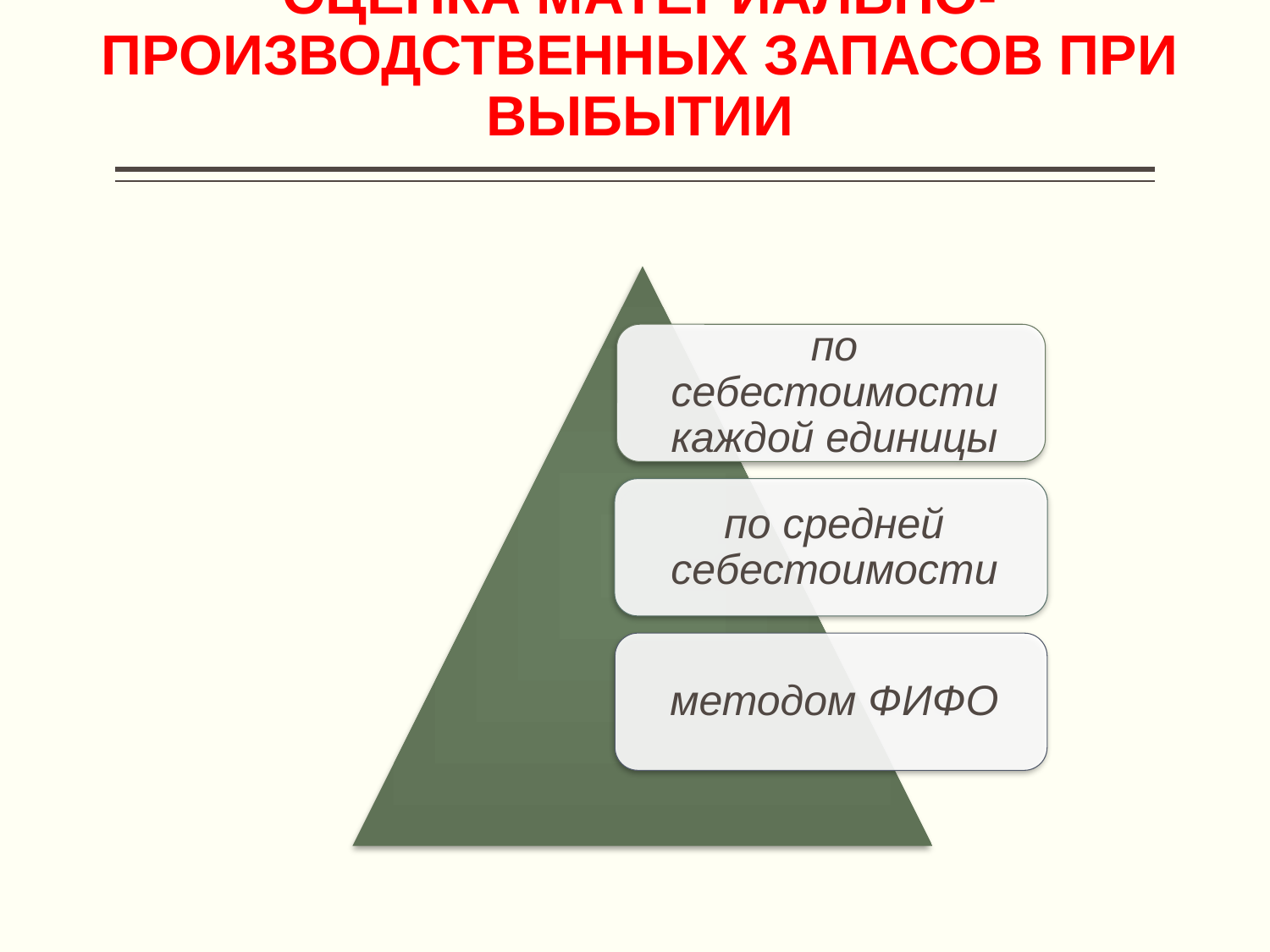

# Оценка материально-производственных запасов при выбытии
по себестоимости каждой единицы
по средней себестоимости
методом ФИФО